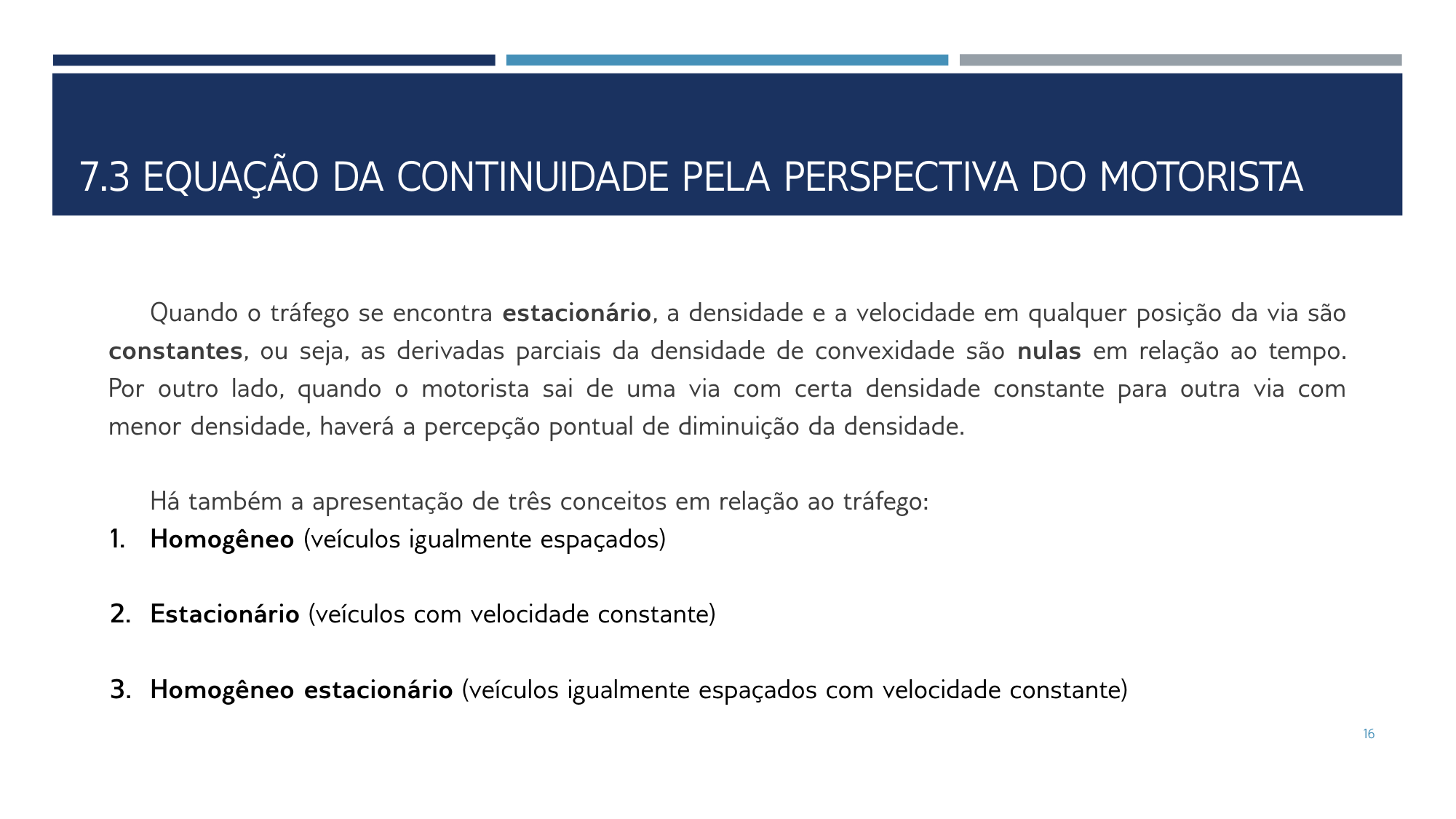

# 7.3 EQUAÇÃO DA CONTINUIDADE PELA PERSPECTIVA DO MOTORISTA
Quando o tráfego se encontra estacionário, a densidade e a velocidade em qualquer posição da via são constantes, ou seja, as derivadas parciais da densidade de convexidade são nulas em relação ao tempo. Por outro lado, quando o motorista sai de uma via com certa densidade constante para outra via com menor densidade, haverá a percepção pontual de diminuição da densidade.

Há também a apresentação de três conceitos em relação ao tráfego:
Homogêneo (veículos igualmente espaçados)

Estacionário (veículos com velocidade constante)

Homogêneo estacionário (veículos igualmente espaçados com velocidade constante)
16